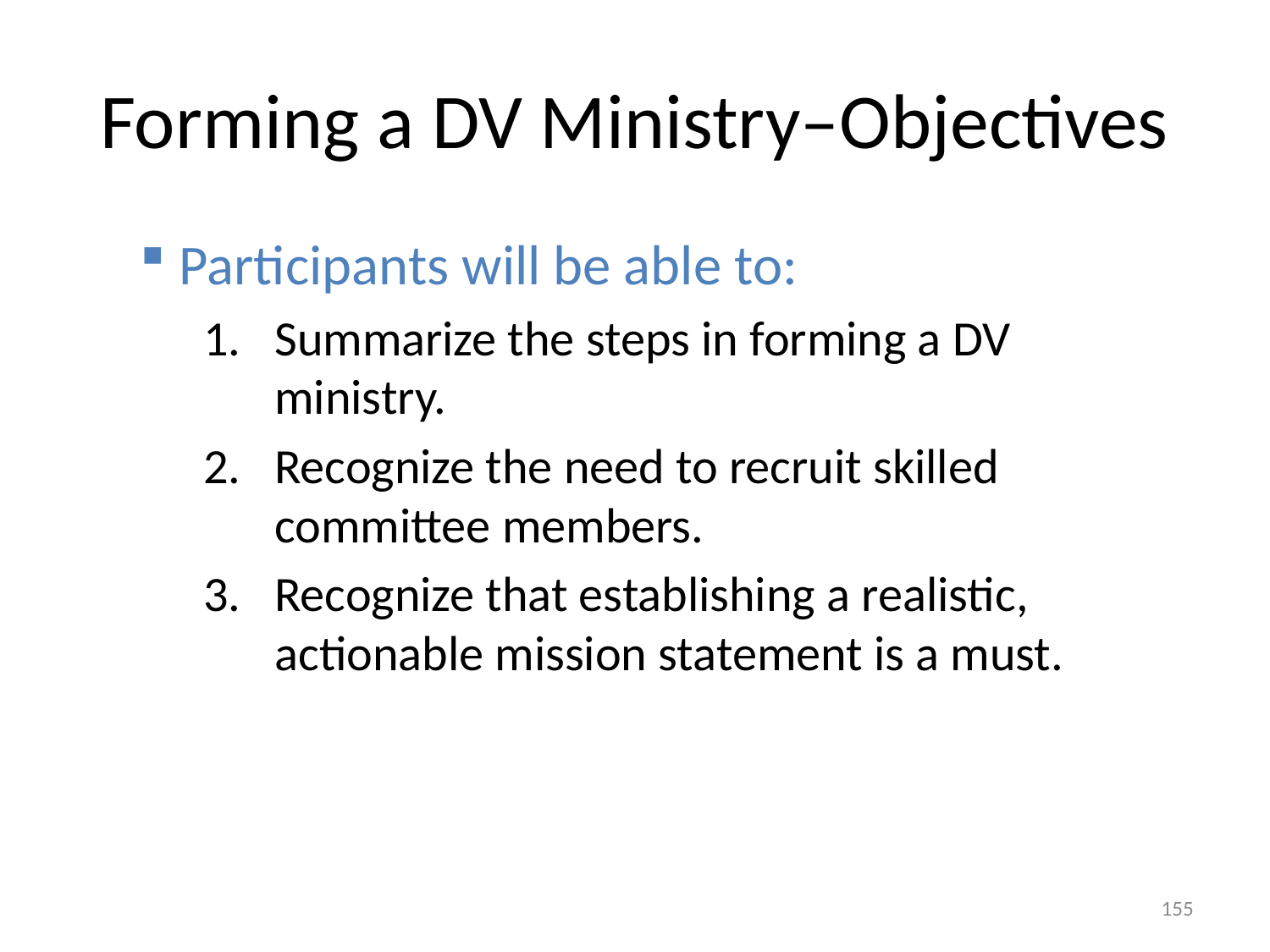

# Forming a DV Ministry–Objectives
Participants will be able to:
Summarize the steps in forming a DV ministry.
Recognize the need to recruit skilled committee members.
Recognize that establishing a realistic, actionable mission statement is a must.

155